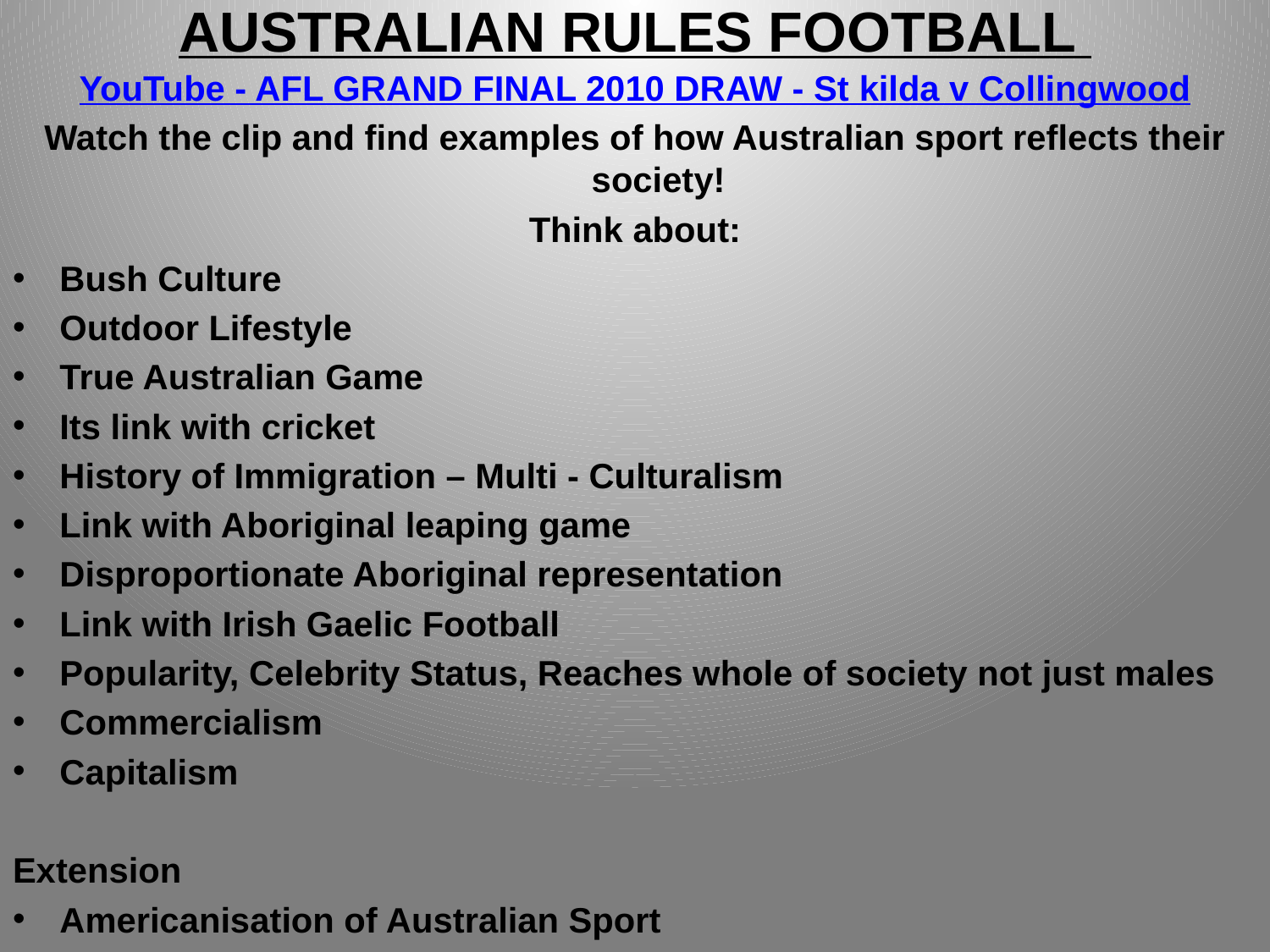

# AUSTRALIAN RULES FOOTBALL
YouTube - AFL GRAND FINAL 2010 DRAW - St kilda v Collingwood
Watch the clip and find examples of how Australian sport reflects their society!
Think about:
Bush Culture
Outdoor Lifestyle
True Australian Game
Its link with cricket
History of Immigration – Multi - Culturalism
Link with Aboriginal leaping game
Disproportionate Aboriginal representation
Link with Irish Gaelic Football
Popularity, Celebrity Status, Reaches whole of society not just males
Commercialism
Capitalism

Extension
Americanisation of Australian Sport